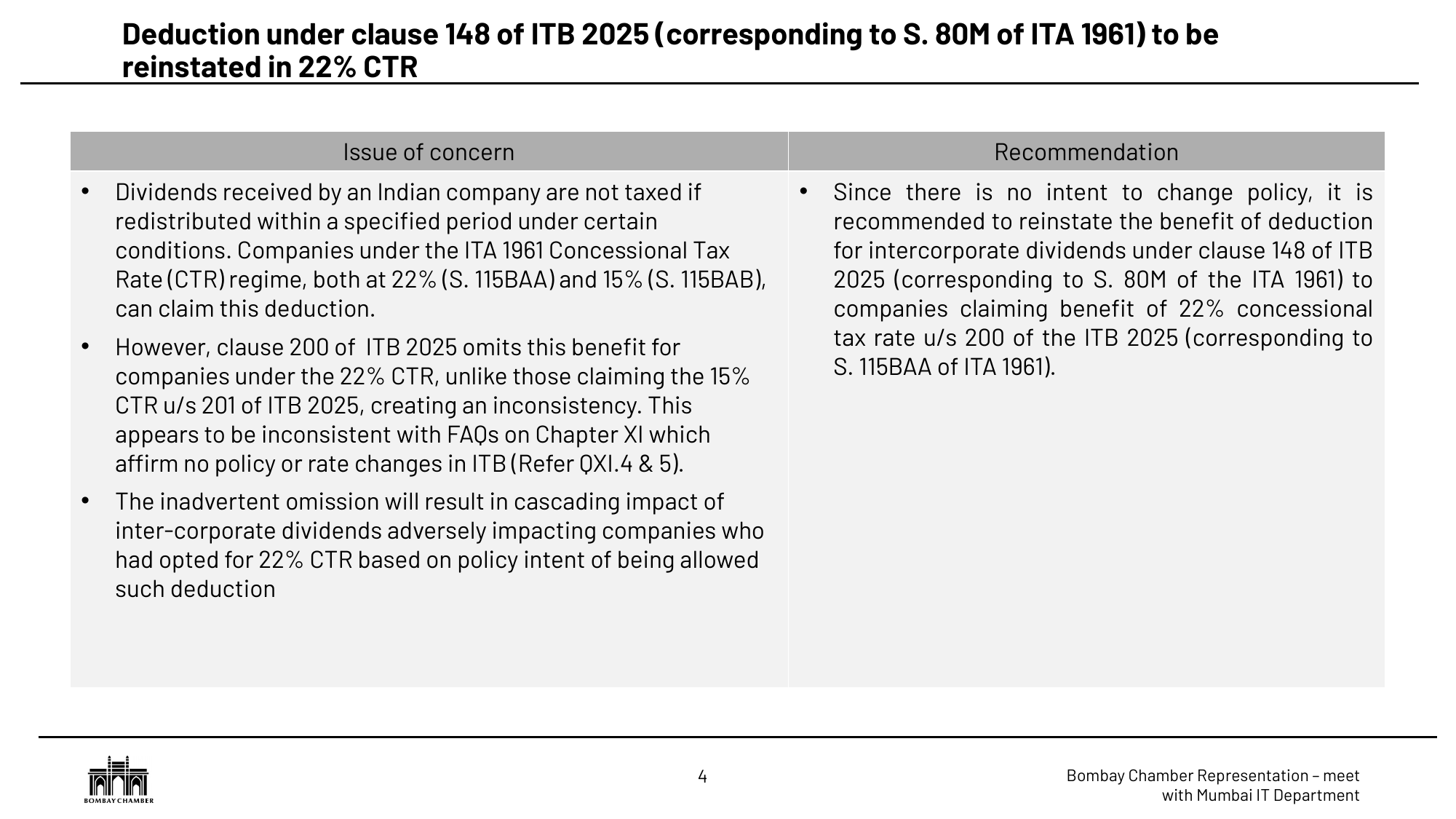

Deduction under clause 148 of ITB 2025 (corresponding to S. 80M of ITA 1961) to be reinstated in 22% CTR
| Issue of concern | Recommendation |
| --- | --- |
| Dividends received by an Indian company are not taxed if redistributed within a specified period under certain conditions. Companies under the ITA 1961 Concessional Tax Rate (CTR) regime, both at 22% (S. 115BAA) and 15% (S. 115BAB), can claim this deduction. However, clause 200 of ITB 2025 omits this benefit for companies under the 22% CTR, unlike those claiming the 15% CTR u/s 201 of ITB 2025, creating an inconsistency. This appears to be inconsistent with FAQs on Chapter XI which affirm no policy or rate changes in ITB (Refer QXI.4 & 5). The inadvertent omission will result in cascading impact of inter-corporate dividends adversely impacting companies who had opted for 22% CTR based on policy intent of being allowed such deduction | Since there is no intent to change policy, it is recommended to reinstate the benefit of deduction for intercorporate dividends under clause 148 of ITB 2025 (corresponding to S. 80M of the ITA 1961) to companies claiming benefit of 22% concessional tax rate u/s 200 of the ITB 2025 (corresponding to S. 115BAA of ITA 1961). |